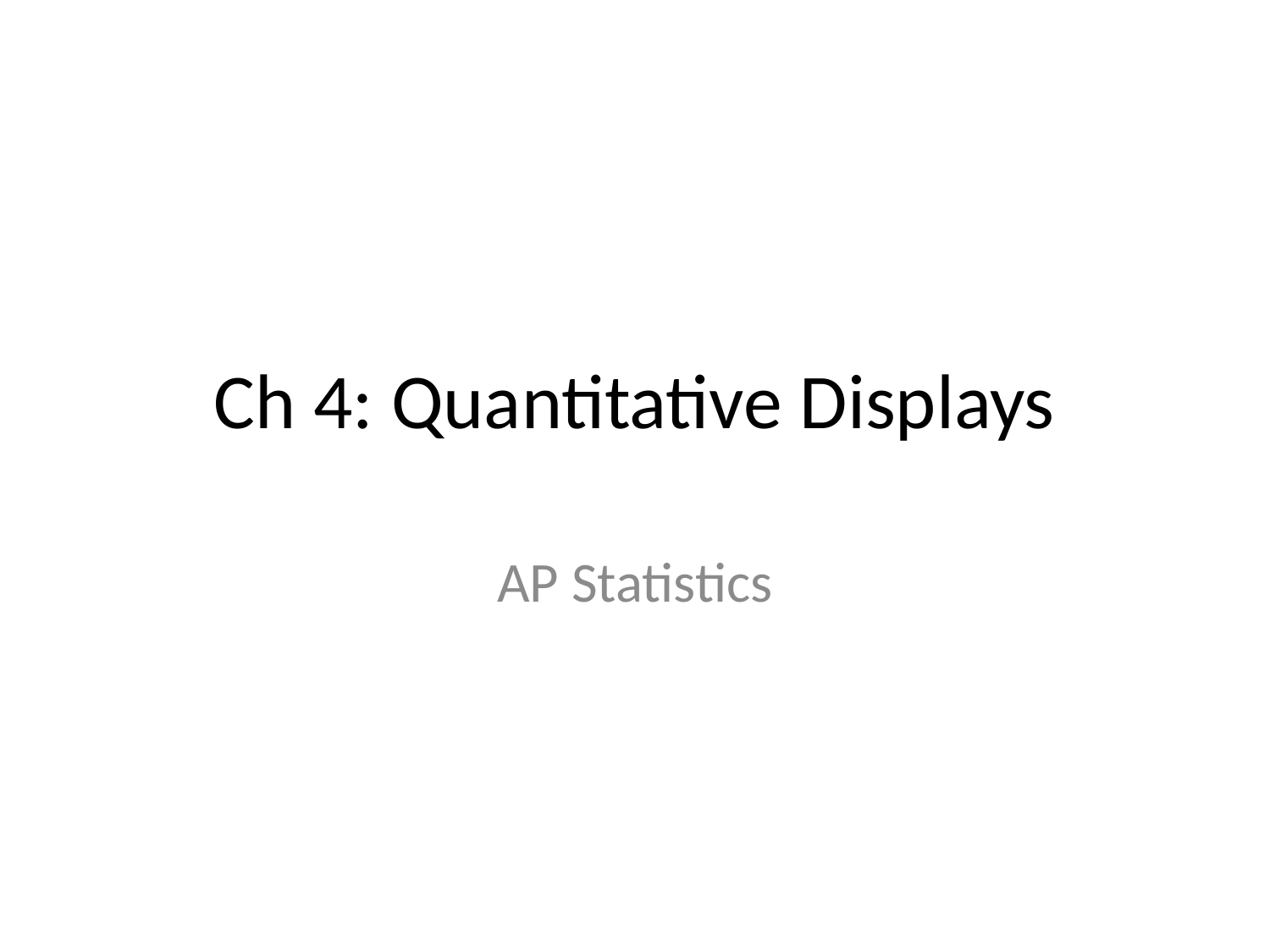

# Ch 4: Quantitative Displays
AP Statistics